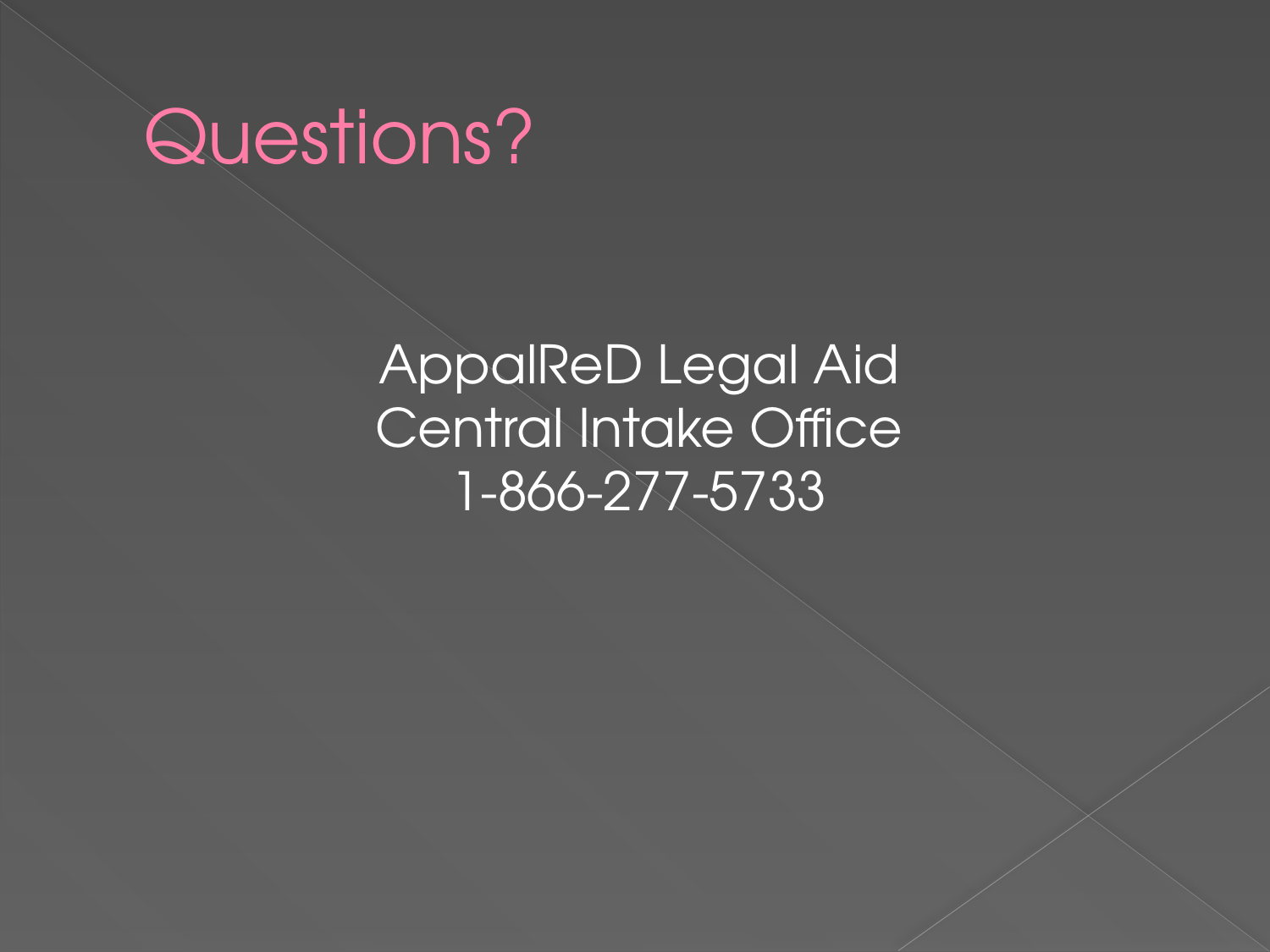

# Questions?

AppalReD Legal Aid
Central Intake Office
1-866-277-5733